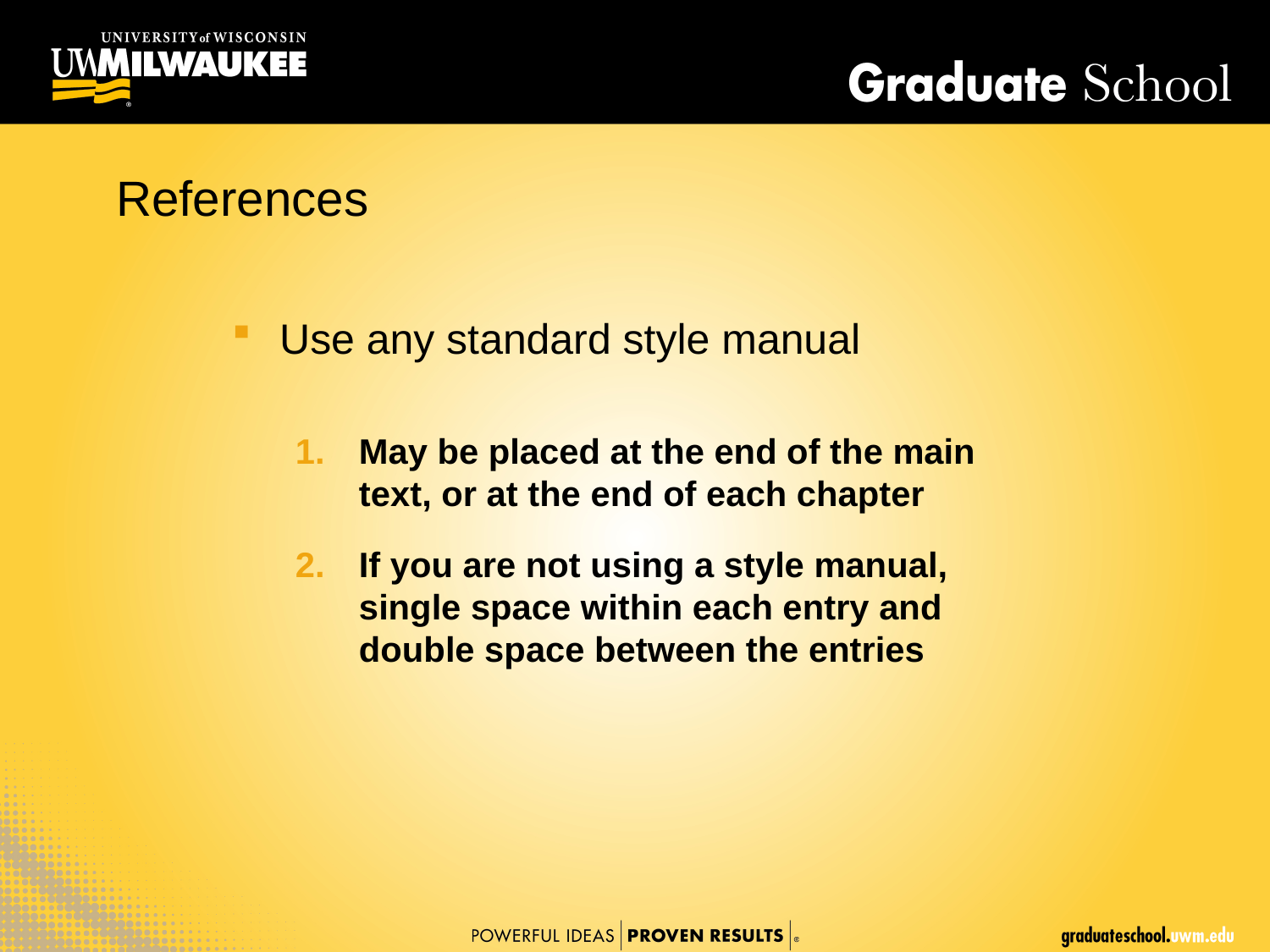

References
Use any standard style manual

May be placed at the end of the main text, or at the end of each chapter
If you are not using a style manual, single space within each entry and double space between the entries